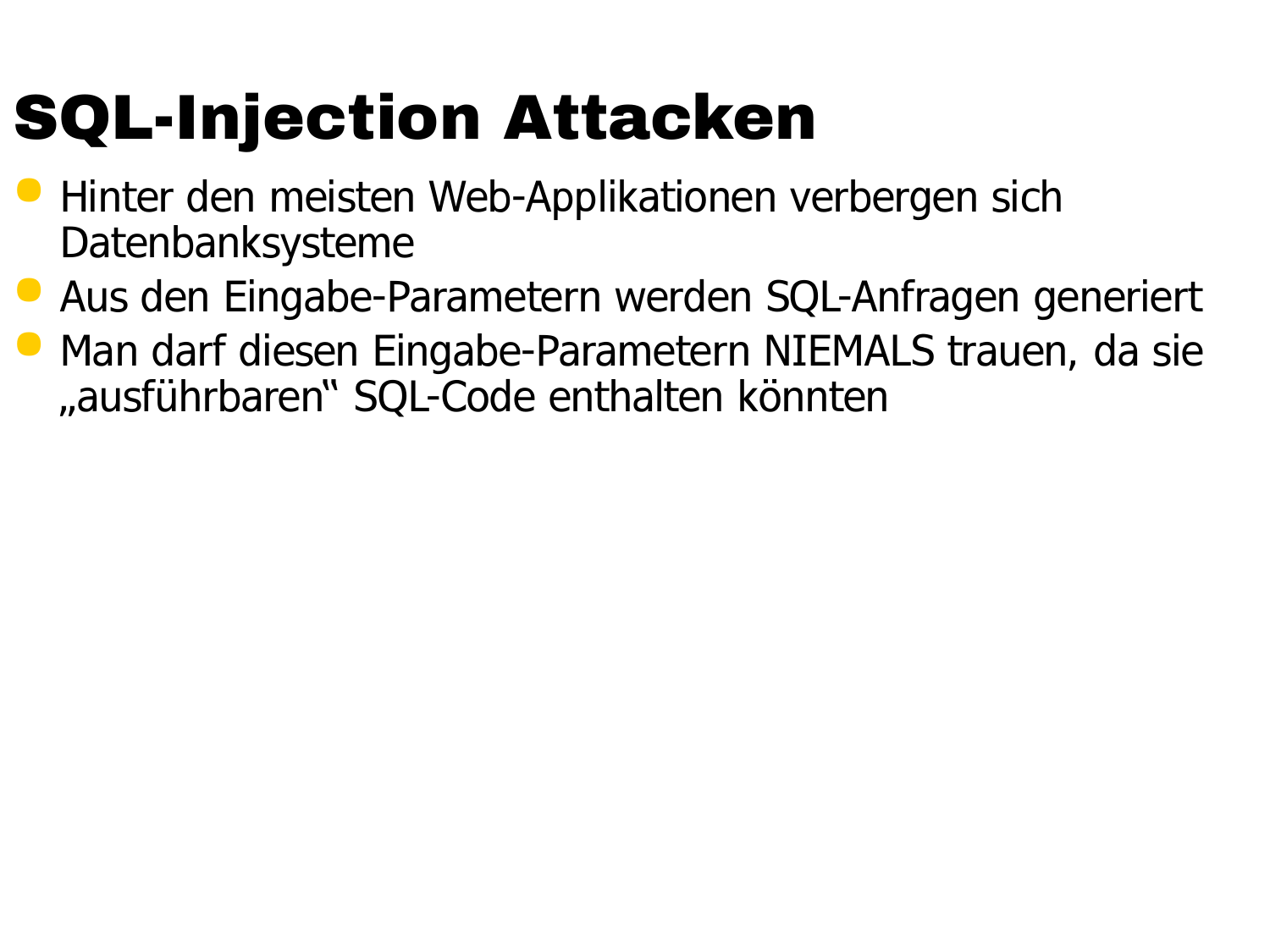

# SQL-Injection Attacken
Hinter den meisten Web-Applikationen verbergen sich Datenbanksysteme
Aus den Eingabe-Parametern werden SQL-Anfragen generiert
Man darf diesen Eingabe-Parametern NIEMALS trauen, da sie „ausführbaren“ SQL-Code enthalten könnten